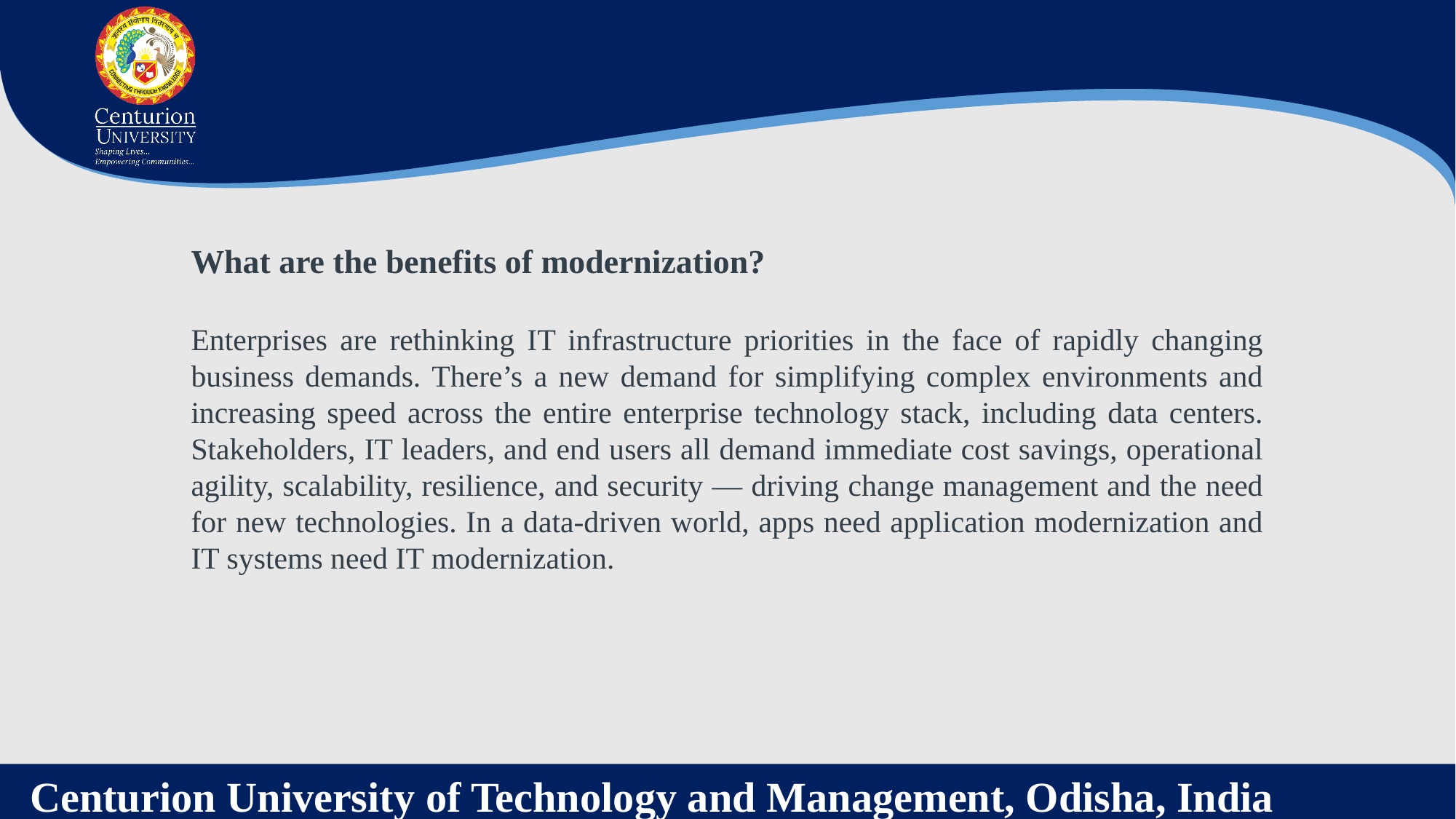

What are the benefits of modernization?

Enterprises are rethinking IT infrastructure priorities in the face of rapidly changing business demands. There’s a new demand for simplifying complex environments and increasing speed across the entire enterprise technology stack, including data centers. Stakeholders, IT leaders, and end users all demand immediate cost savings, operational agility, scalability, resilience, and security — driving change management and the need for new technologies. In a data-driven world, apps need application modernization and IT systems need IT modernization.